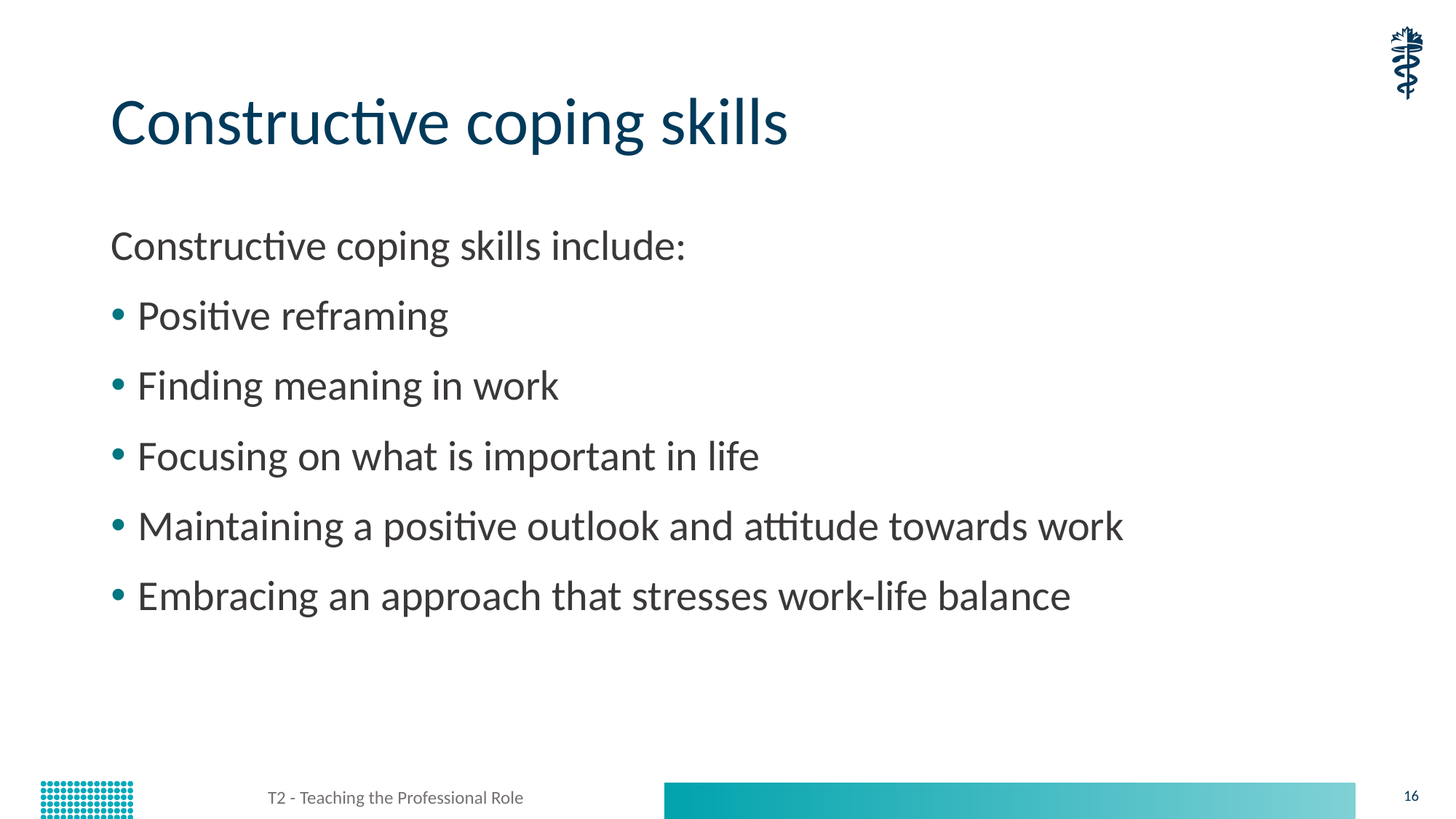

# Constructive coping skills
Constructive coping skills include:
Positive reframing
Finding meaning in work
Focusing on what is important in life
Maintaining a positive outlook and attitude towards work
Embracing an approach that stresses work-life balance

T2 - Teaching the Professional Role
16